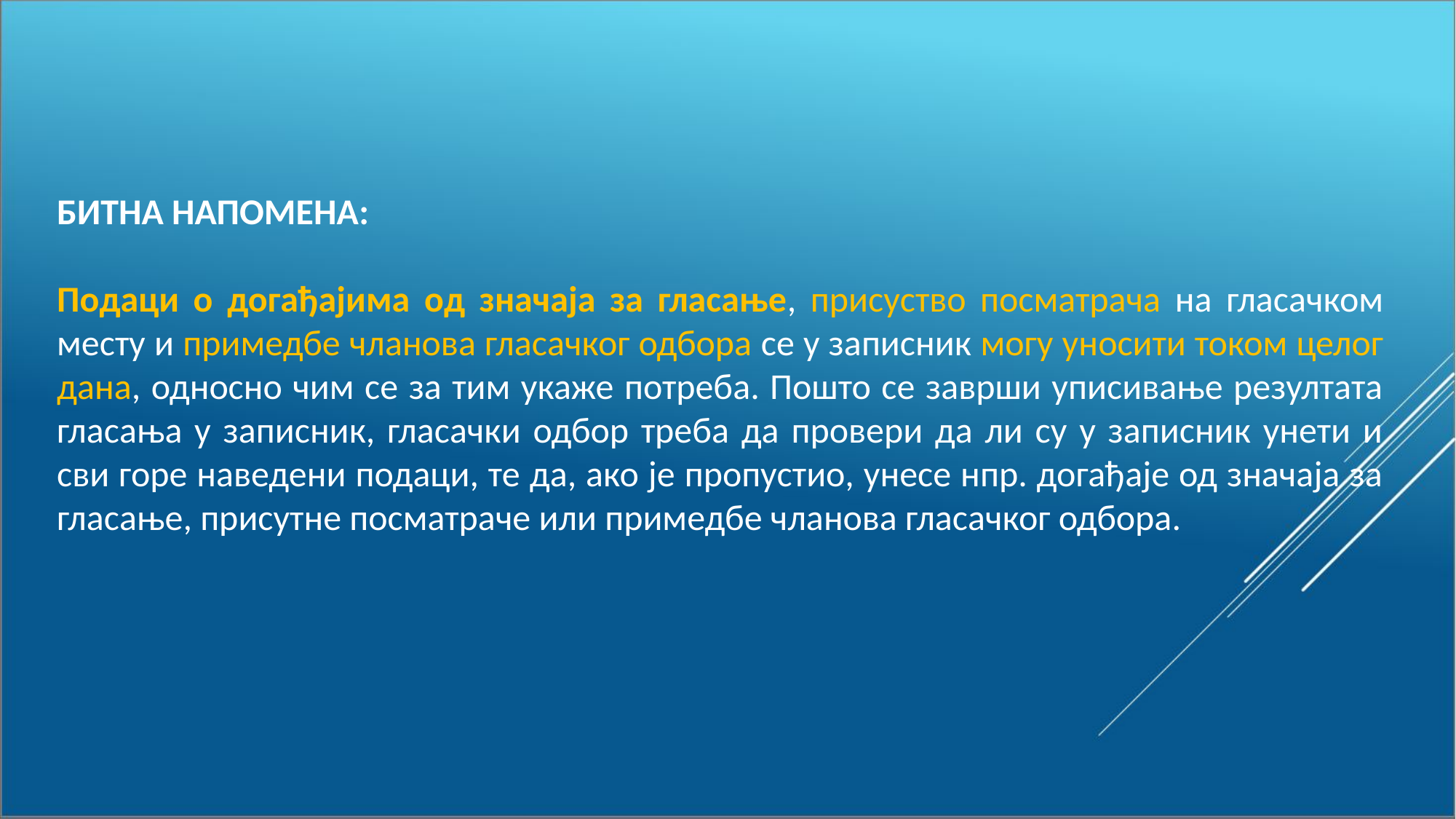

БИТНА НАПОМЕНА:

Подаци о догађајима од значаја за гласање, присуство посматрача на гласачком месту и примедбе чланова гласачког одбора се у записник могу уносити током целог дана, односно чим се за тим укаже потреба. Пошто се заврши уписивање резултата гласања у записник, гласачки одбор треба да провери да ли су у записник унети и сви горе наведени подаци, те да, ако је пропустио, унесе нпр. догађаје од значаја за гласање, присутне посматраче или примедбе чланова гласачког одбора.